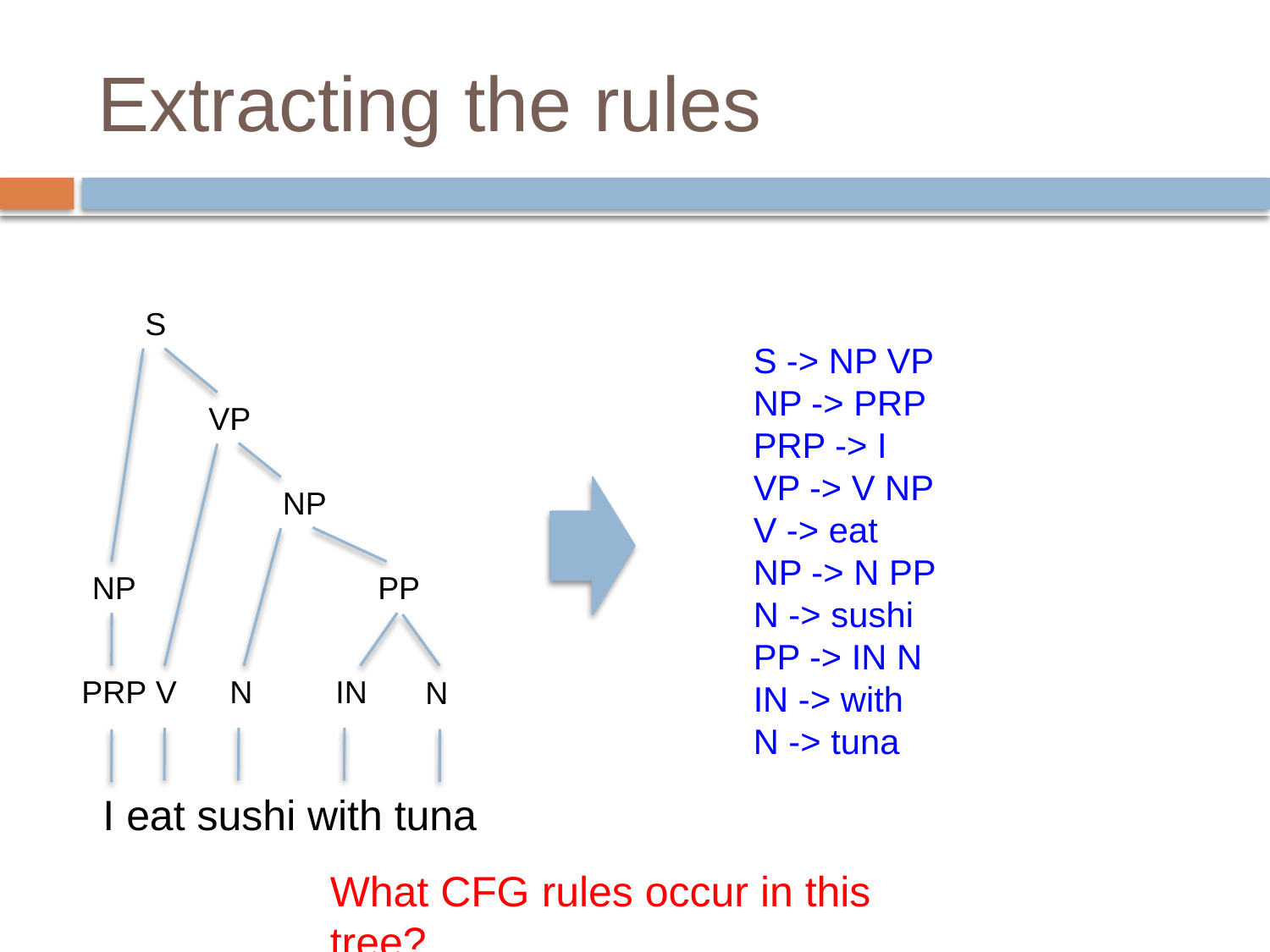

# Extracting the rules
S
S -> NP VP
NP -> PRP
PRP -> I
VP -> V NP
V -> eat
NP -> N PP
N -> sushi
PP -> IN N
IN -> with
N -> tuna
VP
NP

NP
PP
PRP
V
N
IN
N
I eat sushi with tuna
What CFG rules occur in this tree?